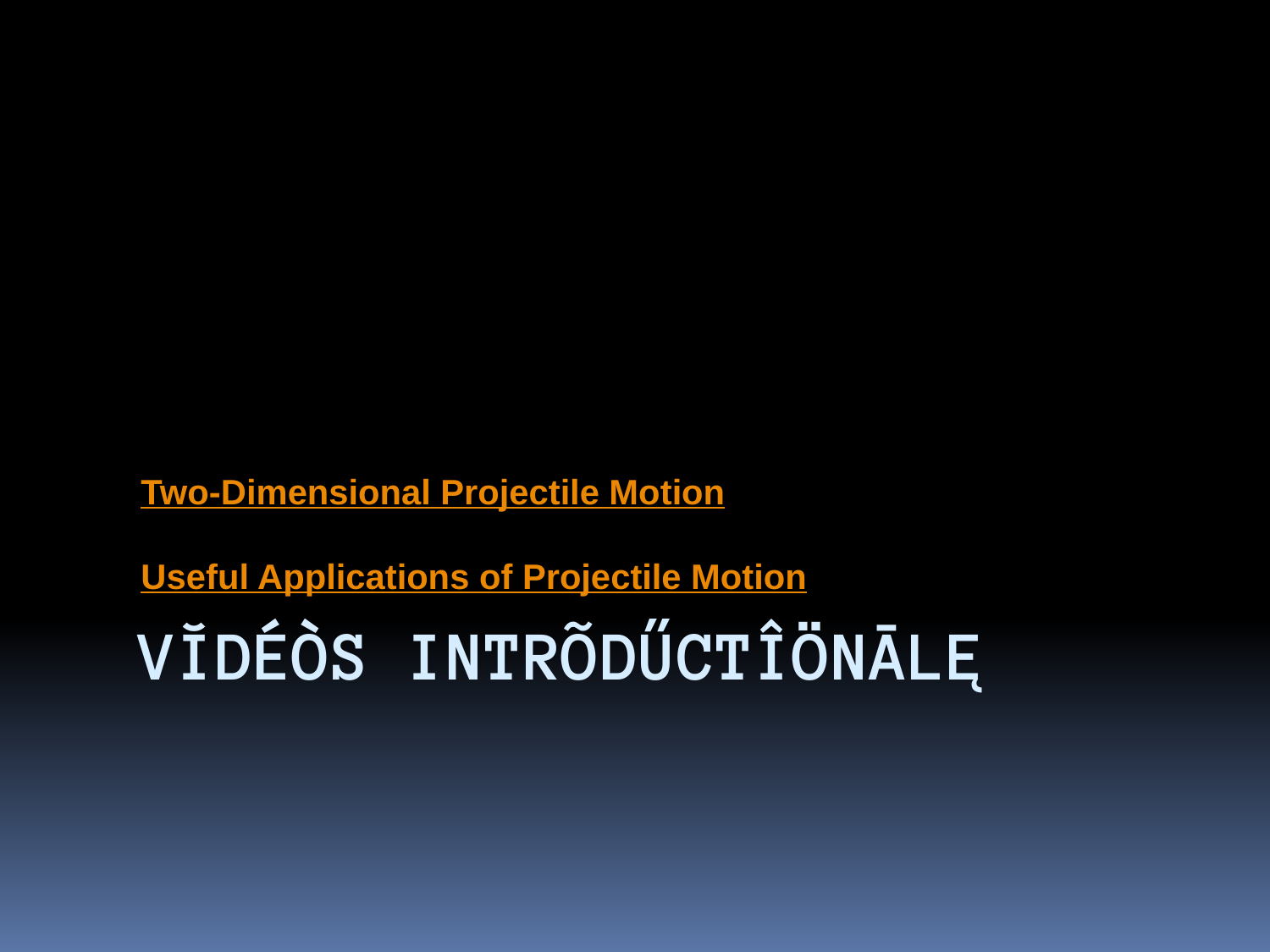

Two-Dimensional Projectile Motion

Useful Applications of Projectile Motion
# VĬdÉÒs IntrÕdŰctÎÖnĀlĘ